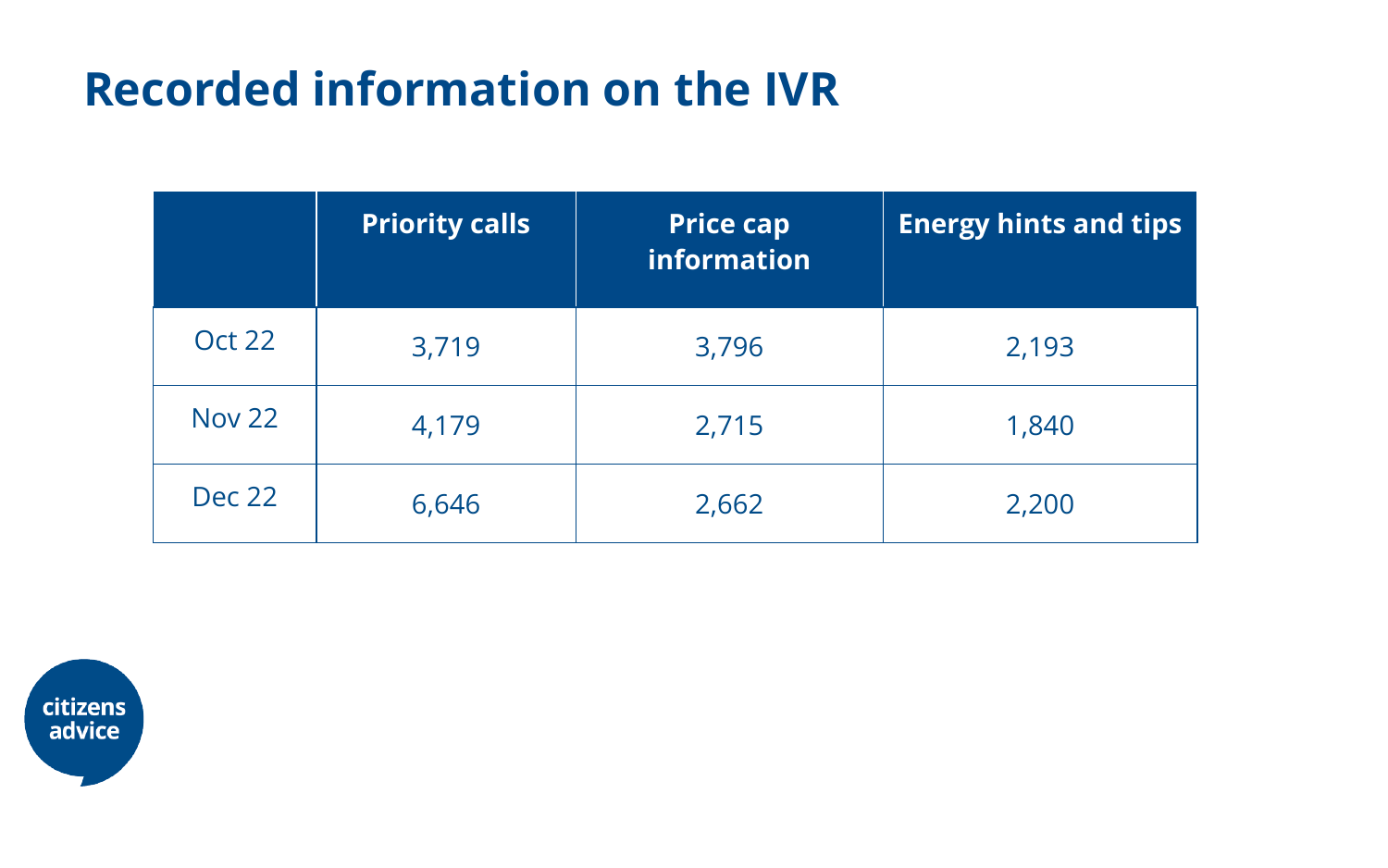

# Recorded information on the IVR
|  | Priority calls | Price cap information | Energy hints and tips |
| --- | --- | --- | --- |
| Oct 22 | 3,719 | 3,796 | 2,193 |
| Nov 22 | 4,179 | 2,715 | 1,840 |
| Dec 22 | 6,646 | 2,662 | 2,200 |